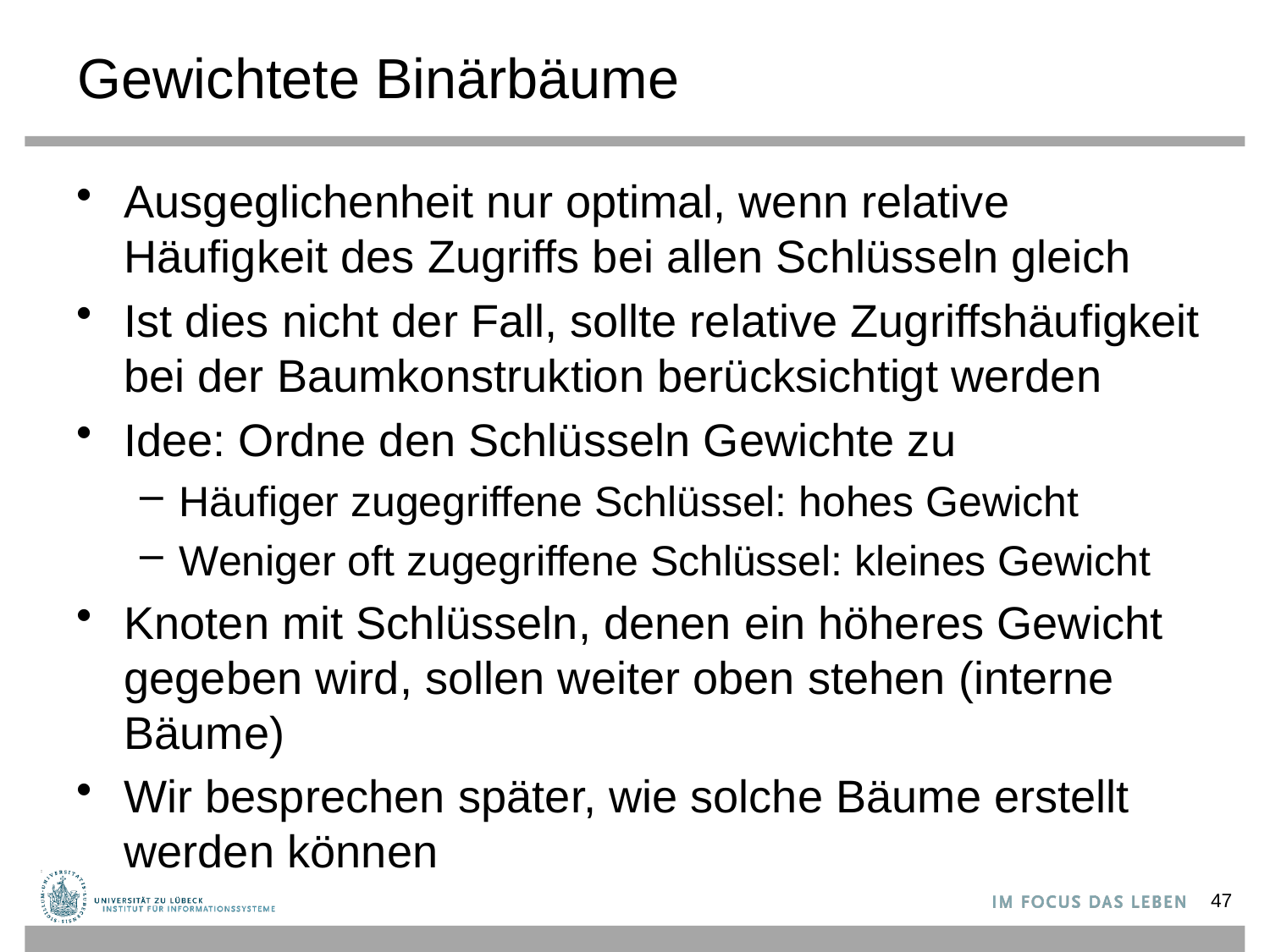

# Gewichtete Binärbäume
Ausgeglichenheit nur optimal, wenn relative Häufigkeit des Zugriffs bei allen Schlüsseln gleich
Ist dies nicht der Fall, sollte relative Zugriffshäufigkeit bei der Baumkonstruktion berücksichtigt werden
Idee: Ordne den Schlüsseln Gewichte zu
Häufiger zugegriffene Schlüssel: hohes Gewicht
Weniger oft zugegriffene Schlüssel: kleines Gewicht
Knoten mit Schlüsseln, denen ein höheres Gewicht gegeben wird, sollen weiter oben stehen (interne Bäume)
Wir besprechen später, wie solche Bäume erstellt werden können
47